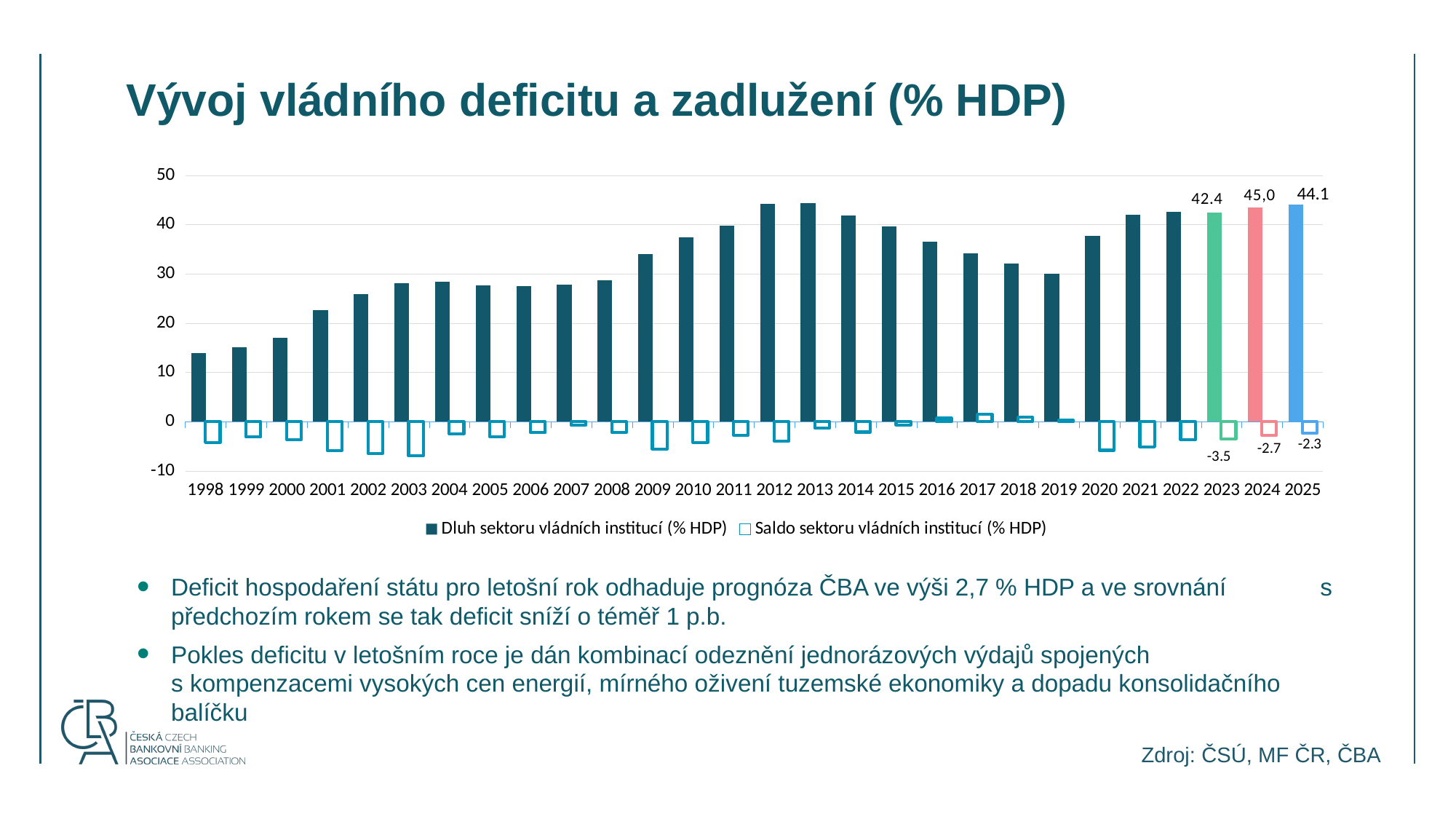

# Vývoj vládního deficitu a zadlužení (% HDP)

### Chart

| Category | Dluh sektoru vládních institucí (% HDP) | Saldo sektoru vládních institucí (% HDP) |
|---|---|---|
| 36160 | 13.955886607957623 | -4.2 |
| 36525 | 15.18355886395947 | -3.1 |
| 36891 | 16.98947612799623 | -3.6 |
| 37256 | 22.70594767374684 | -5.8 |
| 37621 | 25.83194536418304 | -6.4 |
| 37986 | 28.158438677193733 | -6.9 |
| 38352 | 28.367466039145796 | -2.4 |
| 38717 | 27.702176862010937 | -3.0 |
| 39082 | 27.559892276176967 | -2.2 |
| 39447 | 27.806871879908734 | -0.6942655694332117 |
| 39813 | 28.658227709392914 | -2.107165858185073 |
| 40178 | 34.0575706169599 | -5.513731227818055 |
| 40543 | 37.35466114013907 | -4.189741534560314 |
| 40908 | 39.7223460566774 | -2.70035149839144 |
| 41274 | 44.1512803405894 | -3.89710025552029 |
| 41639 | 44.420249922094 | -1.28388671363478 |
| 42004 | 41.8542553832857 | -2.07549140933957 |
| 42369 | 39.6950692462324 | -0.64381765122764 |
| 42735 | 36.5808517340359 | 0.711776192532093 |
| 43100 | 34.2352765537222 | 1.50140595995533 |
| 43465 | 32.0583740438729 | 0.892517706843825 |
| 43830 | 30.0485815586917 | 0.288509121474271 |
| 44196 | 37.6558534039594 | -5.7664817990689 |
| 44561 | 42.0175136612156 | -5.08499575279064 |
| 44926 | 42.5201336988813 | -3.64216808550749 |
| 45291 | 42.3750718147807 | -3.52298998353625 |
| 45657 | 43.485800096566685 | -2.7 |
| 46022 | 44.1 | -2.3 |
Deficit hospodaření státu pro letošní rok odhaduje prognóza ČBA ve výši 2,7 % HDP a ve srovnání              s předchozím rokem se tak deficit sníží o téměř 1 p.b.
Pokles deficitu v letošním roce je dán kombinací odeznění jednorázových výdajů spojených                          s kompenzacemi vysokých cen energií, mírného oživení tuzemské ekonomiky a dopadu konsolidačního balíčku
14.11.2024
Zdroj: ČSÚ, MF ČR, ČBA